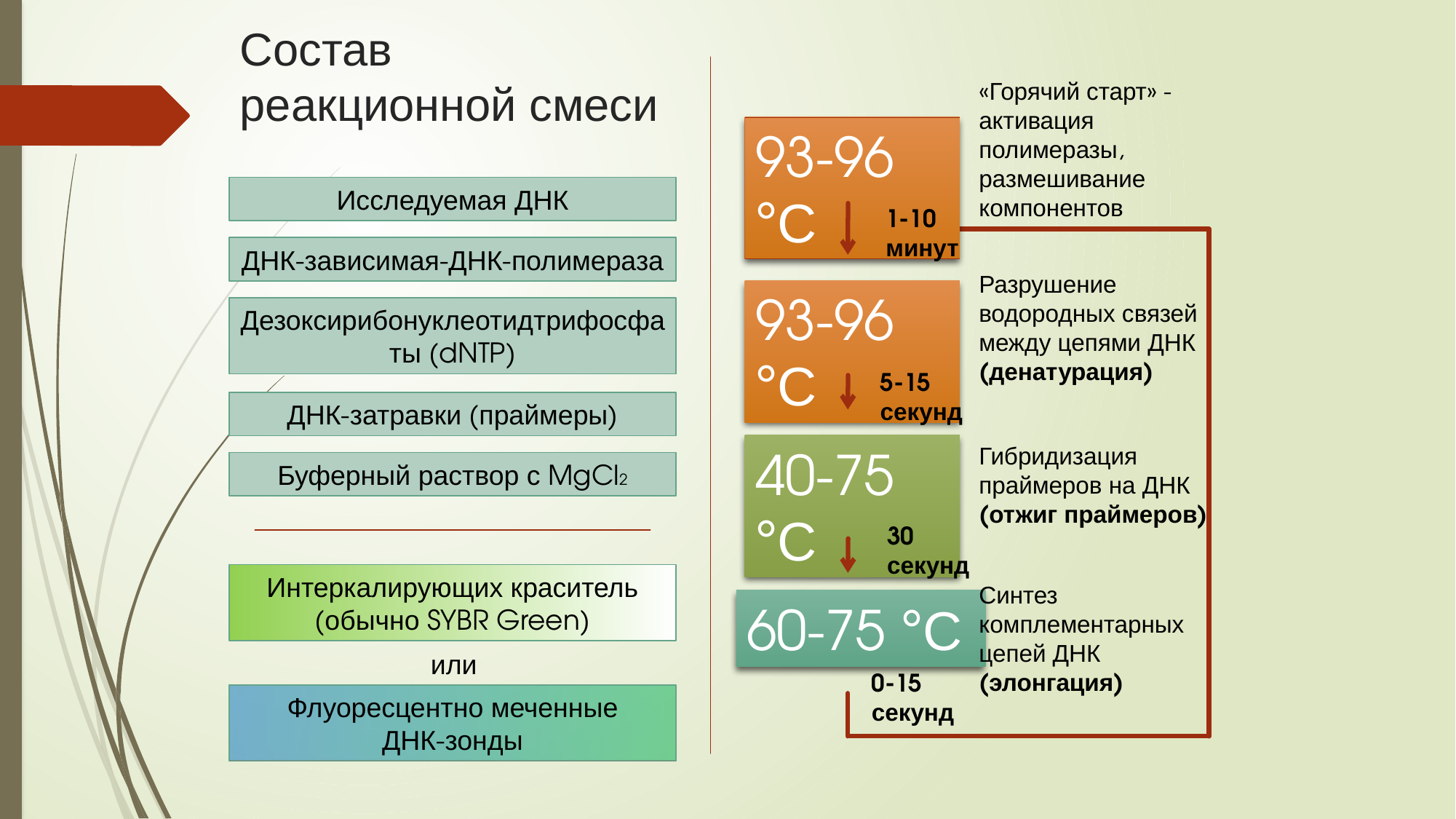

# Состав реакционной смеси
«Горячий старт» - активация полимеразы, размешивание компонентов
93-96 °С
Исследуемая ДНК
1-10 минут
ДНК-зависимая-ДНК-полимераза
Разрушение водородных связей между цепями ДНК
(денатурация)
93-96 °С
Дезоксирибонуклеотидтрифосфаты (dNTP)
5-15 секунд
ДНК-затравки (праймеры)
40-75 °С
Гибридизация праймеров на ДНК
(отжиг праймеров)
Буферный раствор с MgCl2
30 секунд
Интеркалирующих краситель (обычно SYBR Green)
Синтез комплементарных цепей ДНК
(элонгация)
60-75 °С
или
0-15 секунд
Флуоресцентно меченные
ДНК-зонды